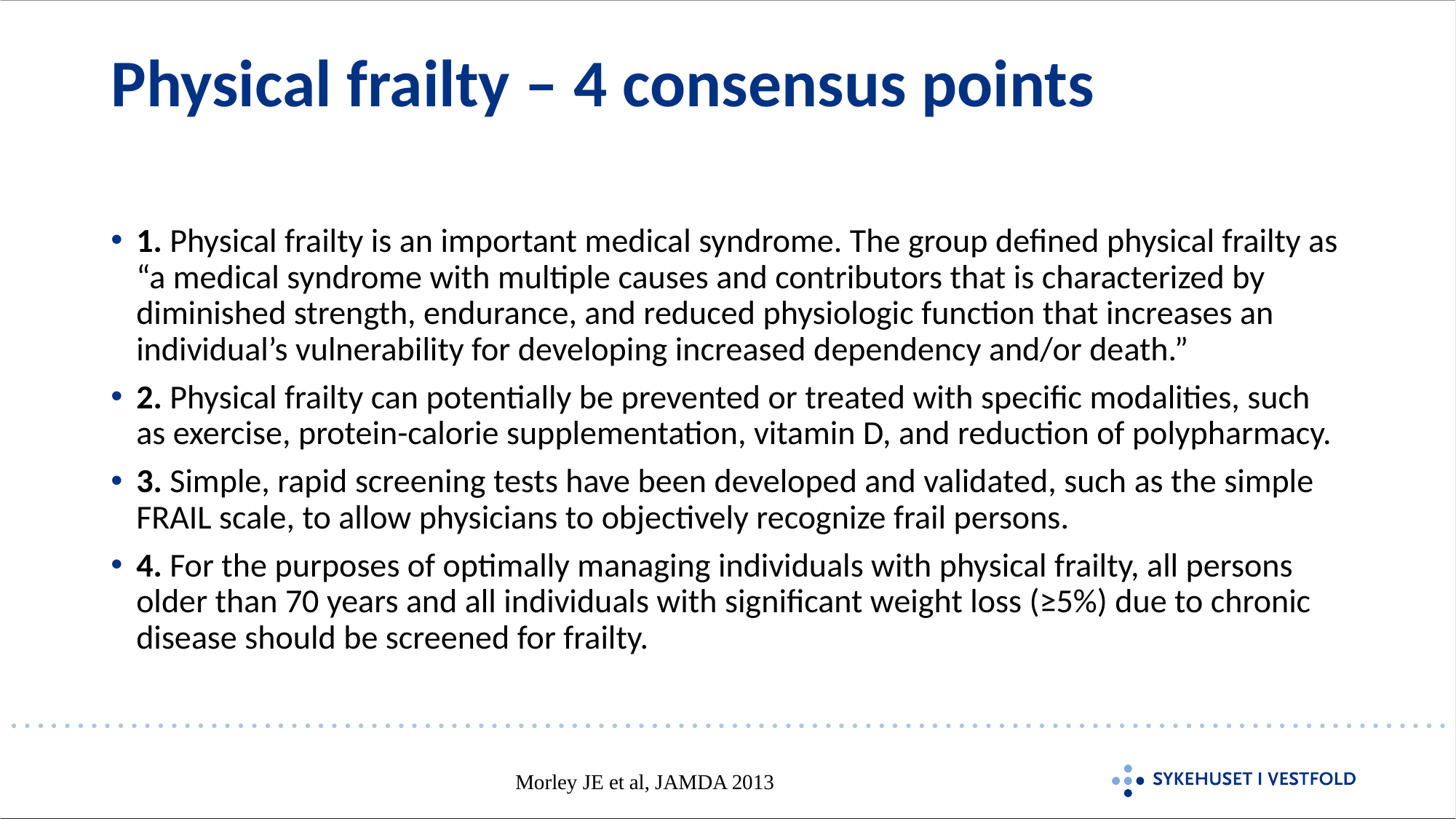

# Physical frailty – 4 consensus points
1. Physical frailty is an important medical syndrome. The group defined physical frailty as “a medical syndrome with multiple causes and contributors that is characterized by diminished strength, endurance, and reduced physiologic function that increases an individual’s vulnerability for developing increased dependency and/or death.”
2. Physical frailty can potentially be prevented or treated with specific modalities, such as exercise, protein-calorie supplementation, vitamin D, and reduction of polypharmacy.
3. Simple, rapid screening tests have been developed and validated, such as the simple FRAIL scale, to allow physicians to objectively recognize frail persons.
4. For the purposes of optimally managing individuals with physical frailty, all persons older than 70 years and all individuals with significant weight loss (≥5%) due to chronic disease should be screened for frailty.
Morley JE et al, JAMDA 2013